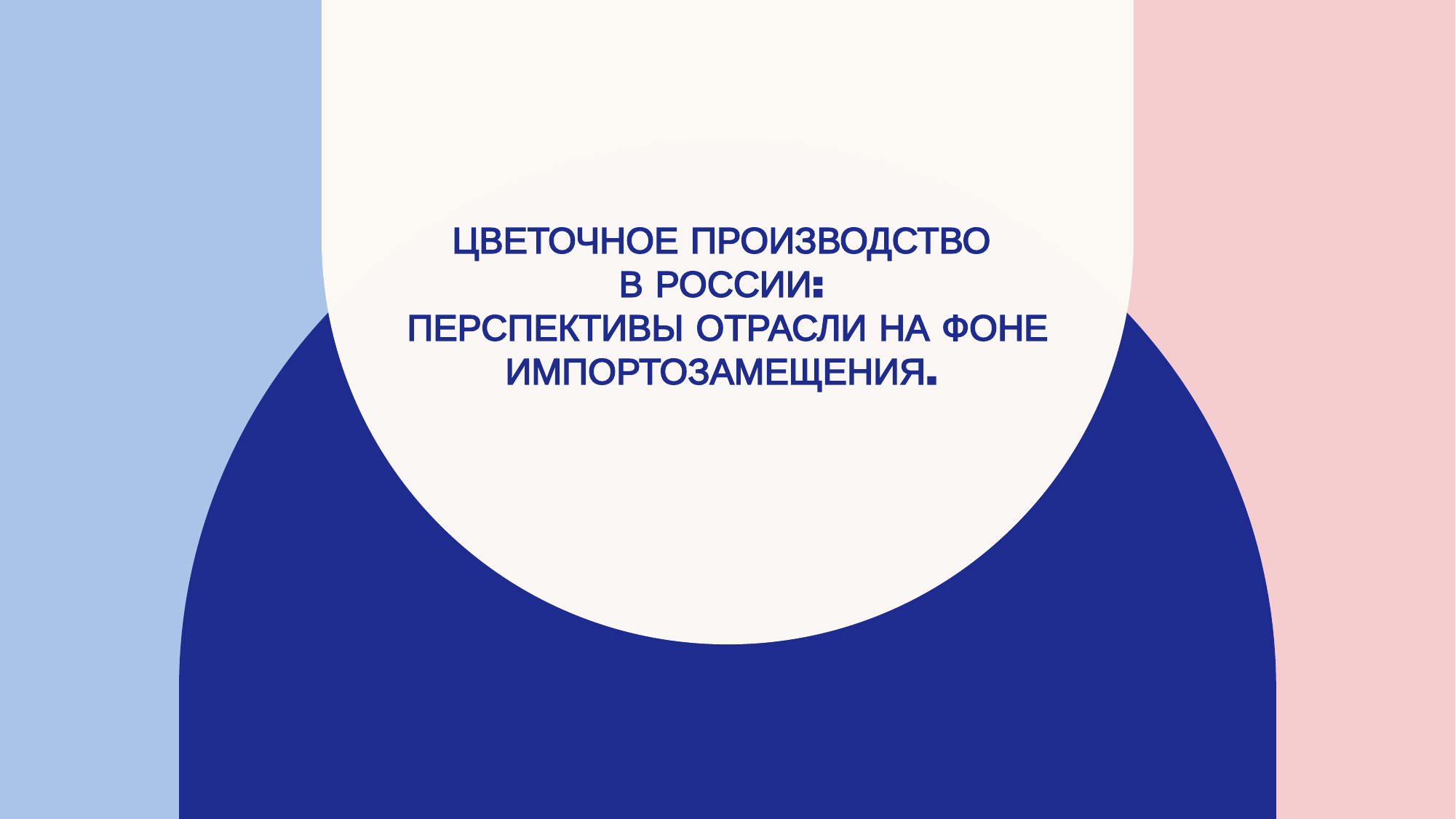

# Цветочное производство в России: перспективы отрасли на фоне импортозамещения.